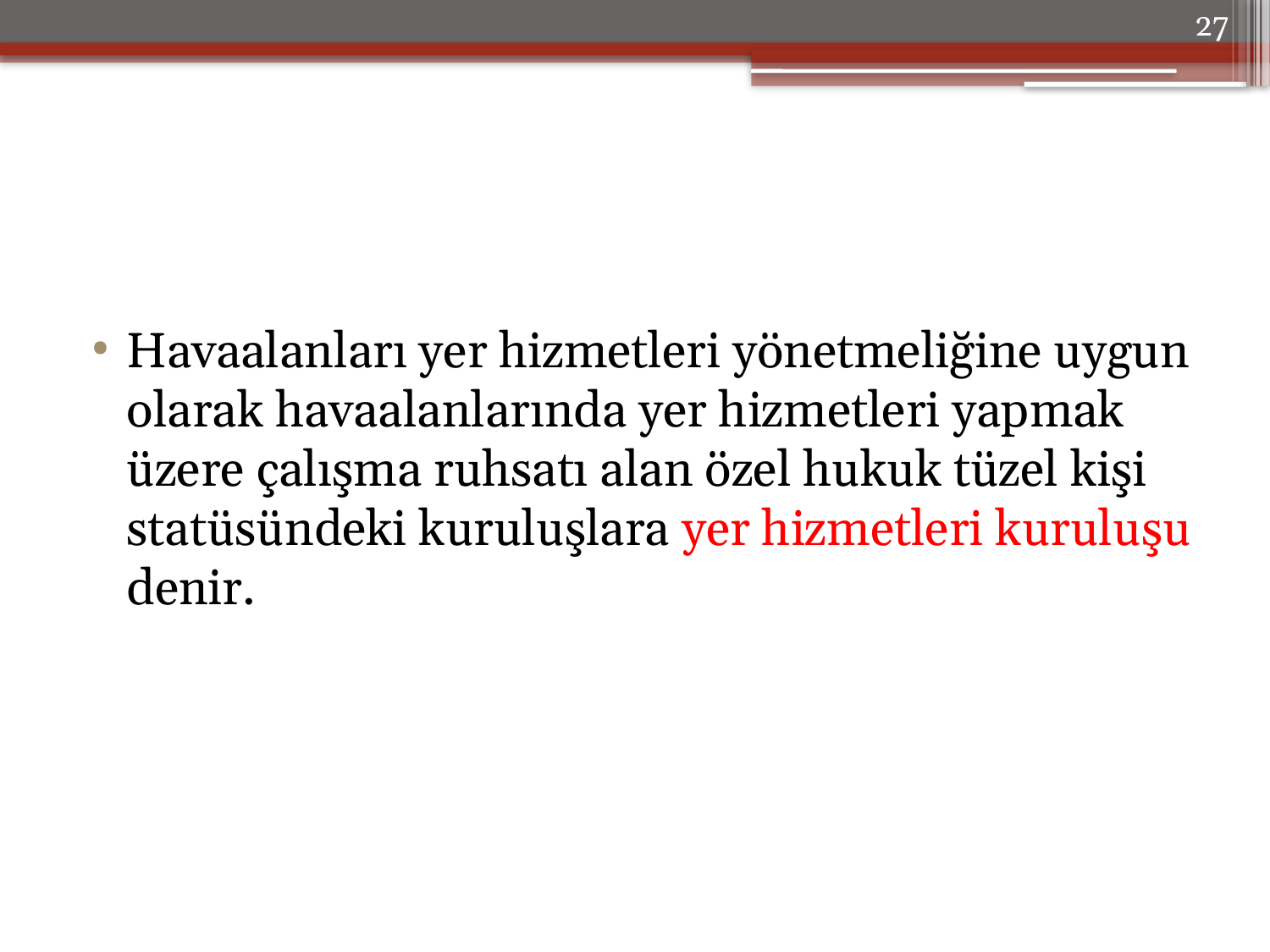

27
Havaalanları yer hizmetleri yönetmeliğine uygun olarak havaalanlarında yer hizmetleri yapmak üzere çalışma ruhsatı alan özel hukuk tüzel kişi statüsündeki kuruluşlara yer hizmetleri kuruluşu denir.